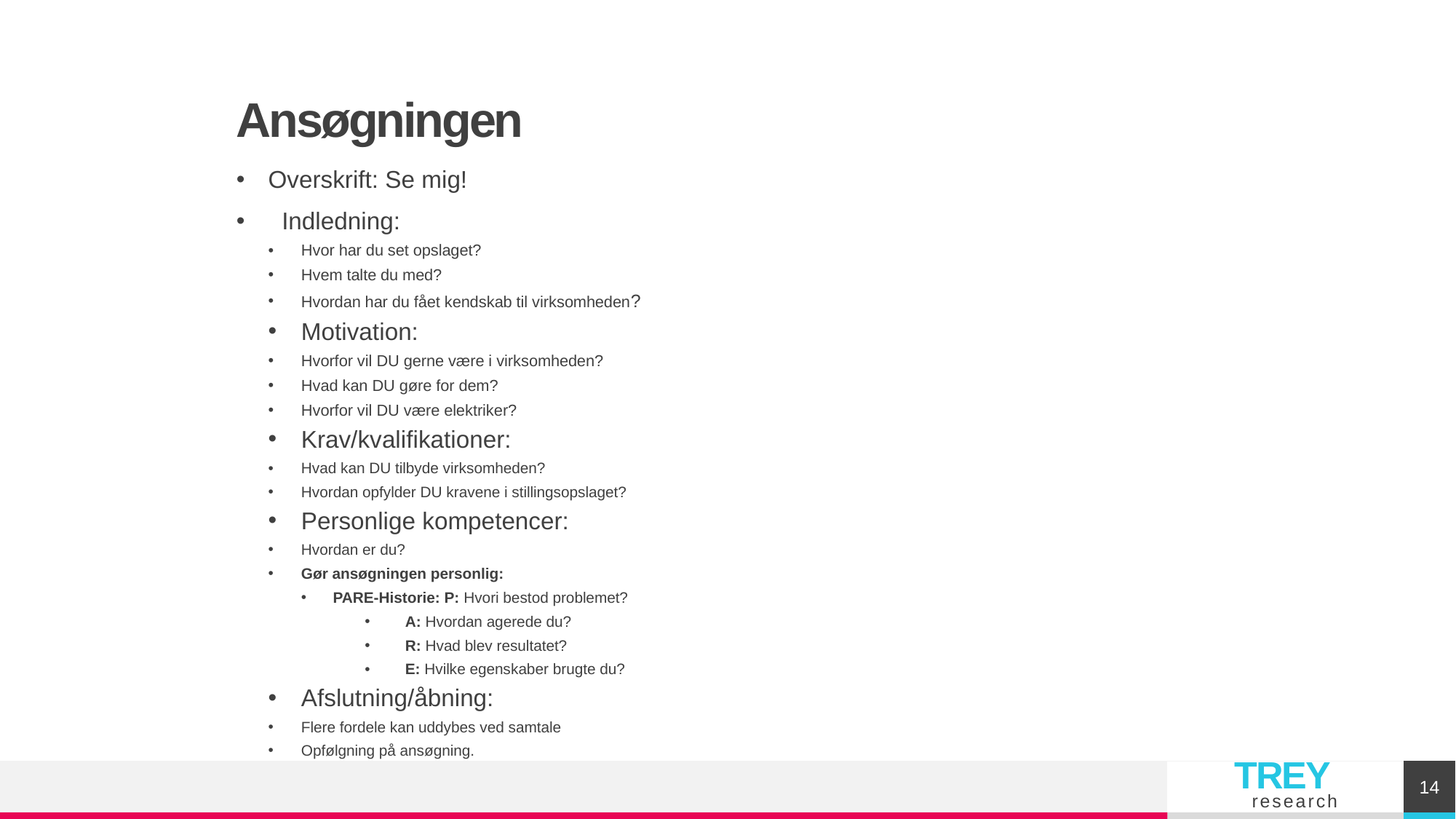

# Ansøgningen
Overskrift: Se mig!
  Indledning:
Hvor har du set opslaget?
Hvem talte du med?
Hvordan har du fået kendskab til virksomheden?
Motivation:
Hvorfor vil DU gerne være i virksomheden?
Hvad kan DU gøre for dem?
Hvorfor vil DU være elektriker?
Krav/kvalifikationer:
Hvad kan DU tilbyde virksomheden?
Hvordan opfylder DU kravene i stillingsopslaget?
Personlige kompetencer:
Hvordan er du?
Gør ansøgningen personlig:
PARE-Historie: P: Hvori bestod problemet?
  A: Hvordan agerede du?
  R: Hvad blev resultatet?
  E: Hvilke egenskaber brugte du?
Afslutning/åbning:
Flere fordele kan uddybes ved samtale
Opfølgning på ansøgning.
14